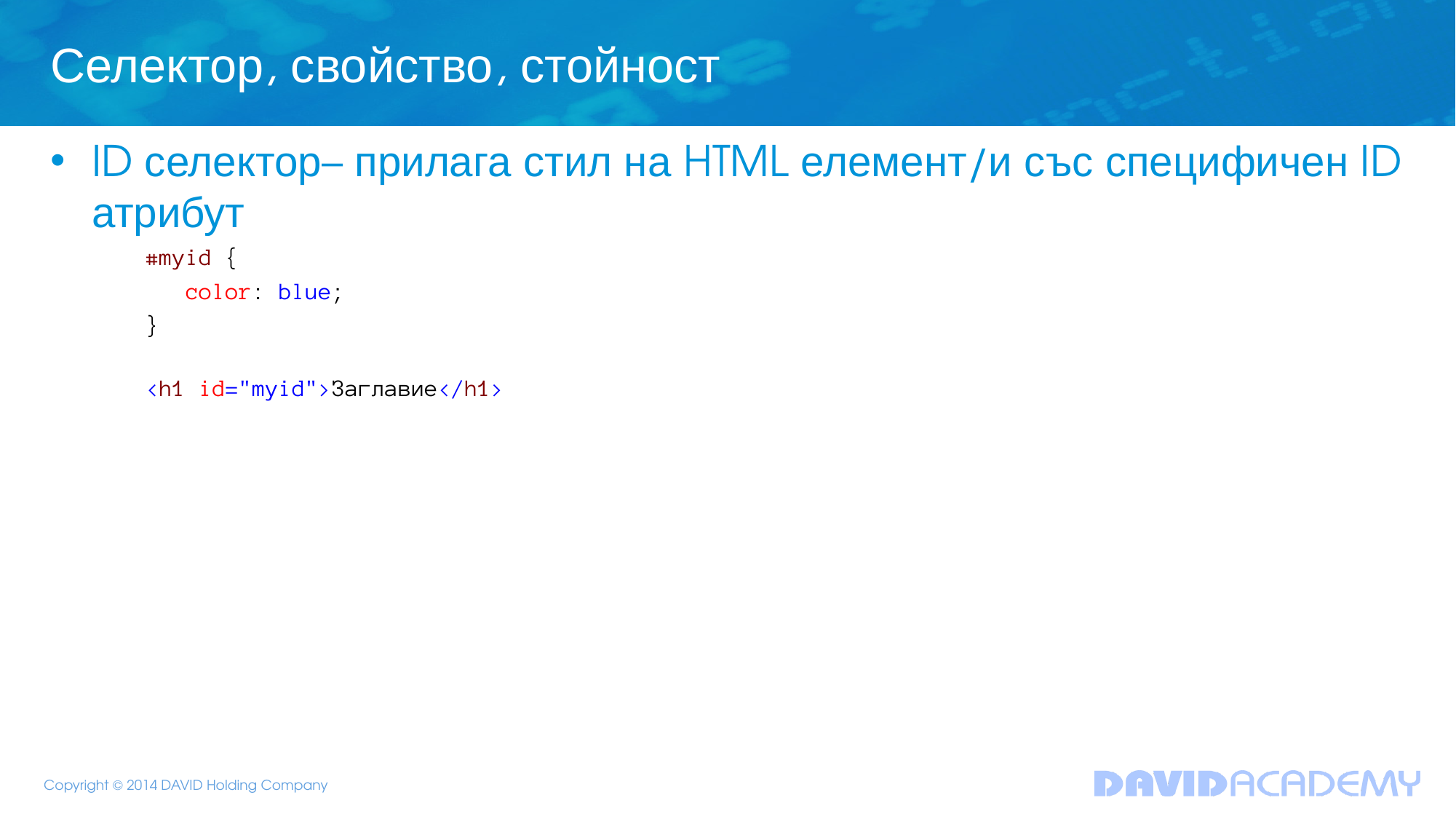

# Селектор, свойство, стойност
ID селектор– прилага стил на HTML елемент/и със специфичен ID атрибут
#myid {
   color: blue;
}
<h1 id="myid">Заглавие</h1>